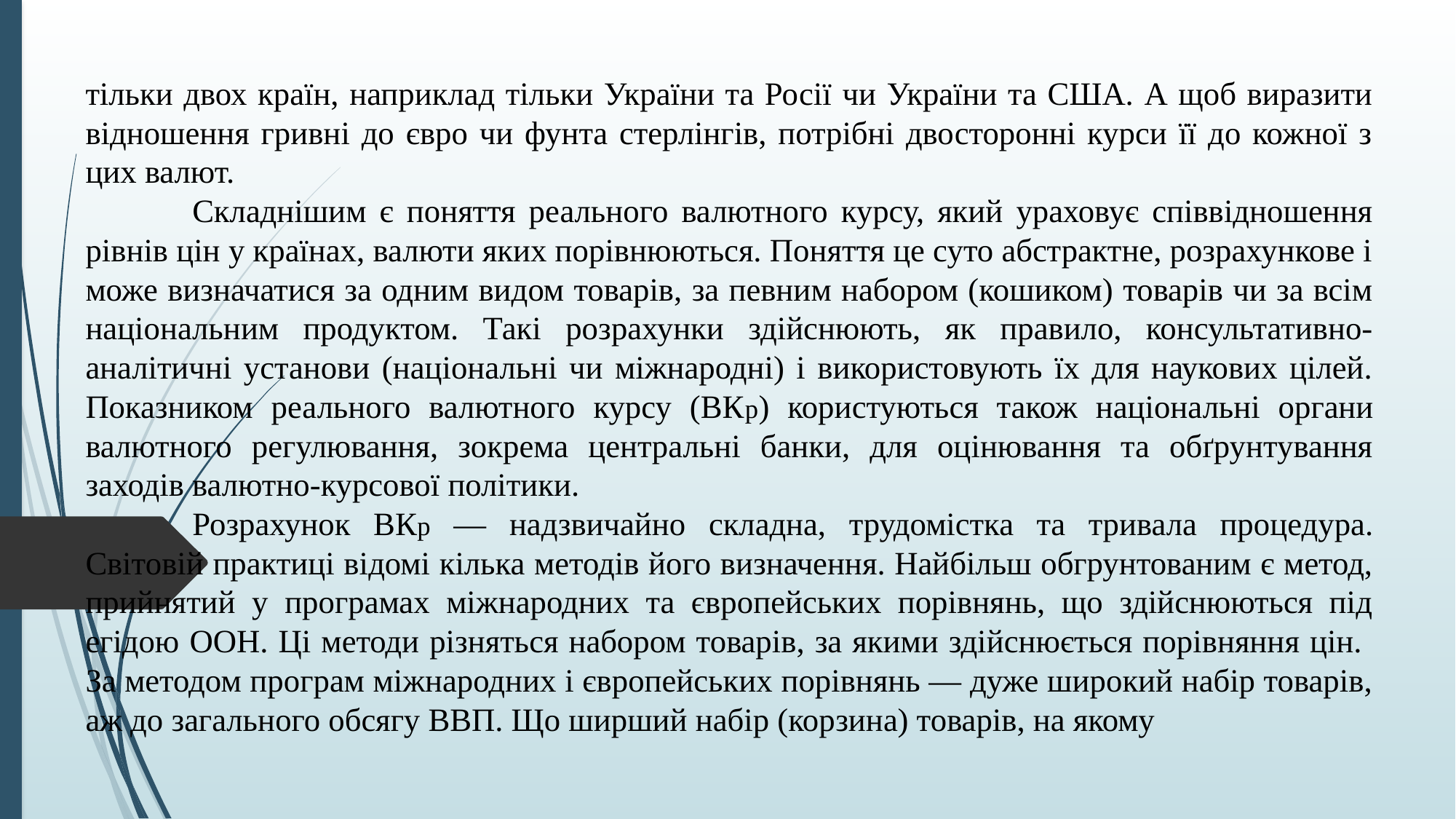

тільки двох країн, наприклад тільки України та Росії чи України та США. А щоб виразити відношення гривні до євро чи фунта стерлінгів, потрібні двосторонні курси її до кожної з цих валют.
	Складнішим є поняття реального валютного курсу, який ураховує співвідношення рівнів цін у країнах, валюти яких порівнюються. Поняття це суто абстрактне, розрахункове і може визначатися за одним видом товарів, за певним набором (кошиком) товарів чи за всім національним продуктом. Такі розрахунки здійснюють, як правило, консультативно-аналітичні установи (національні чи міжнародні) і використовують їх для наукових цілей. Показником реального валютного курсу (ВКр) користуються також національні органи валютного регулювання, зокрема центральні банки, для оцінювання та обґрунтування заходів валютно-курсової політики.
	Розрахунок ВКр — надзвичайно складна, трудомістка та тривала процедура. Світовій практиці відомі кілька методів його визначення. Найбільш обгрунтованим є метод, прийнятий у програмах міжнародних та європейських порівнянь, що здійснюються під егідою ООН. Ці методи різняться набором товарів, за якими здійснюється порівняння цін.  За методом програм міжнародних і європейських порівнянь — дуже широкий набір товарів, аж до загального обсягу ВВП. Що ширший набір (корзина) товарів, на якому